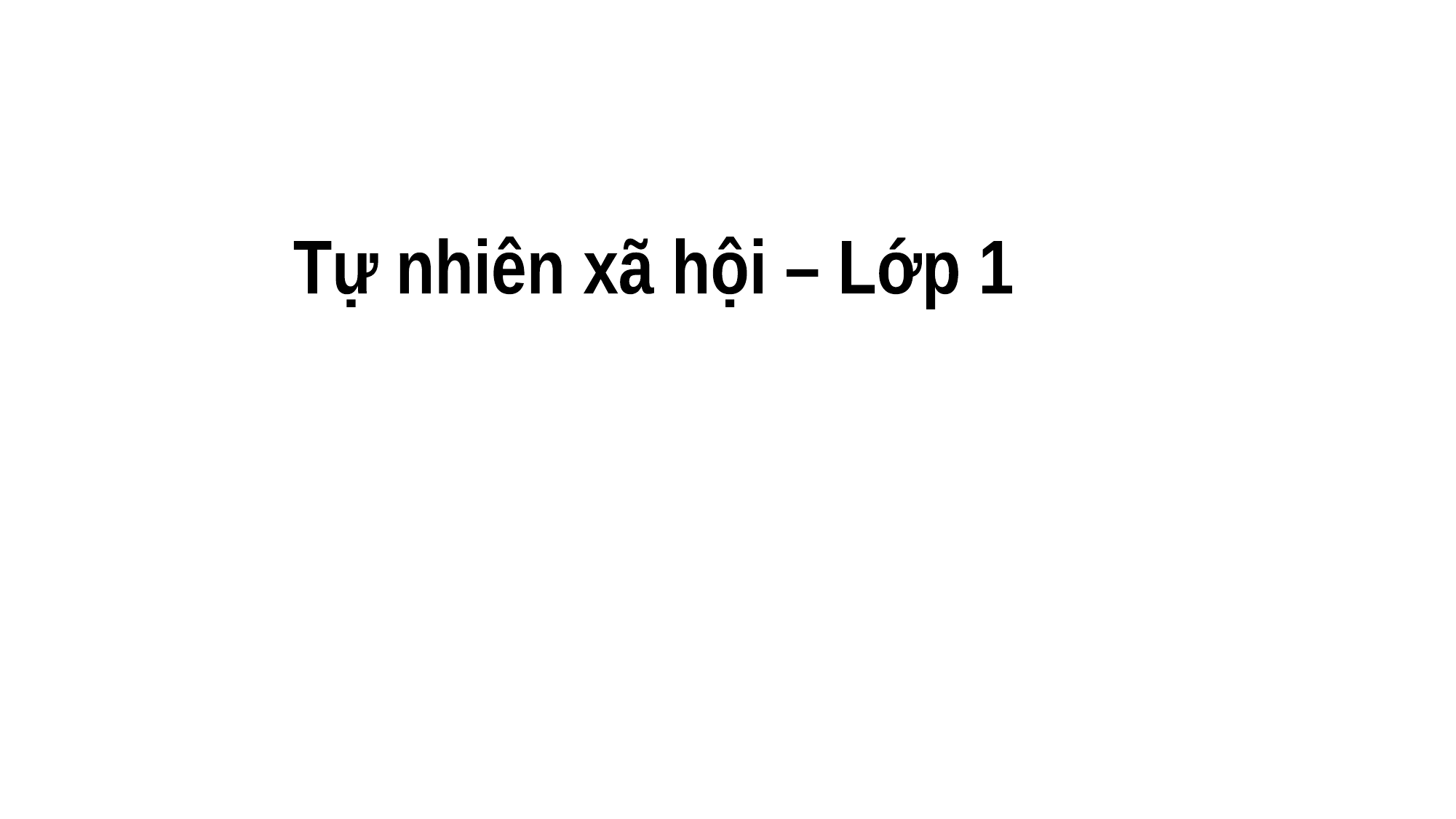

Tự nhiên xã hội – Lớp 1